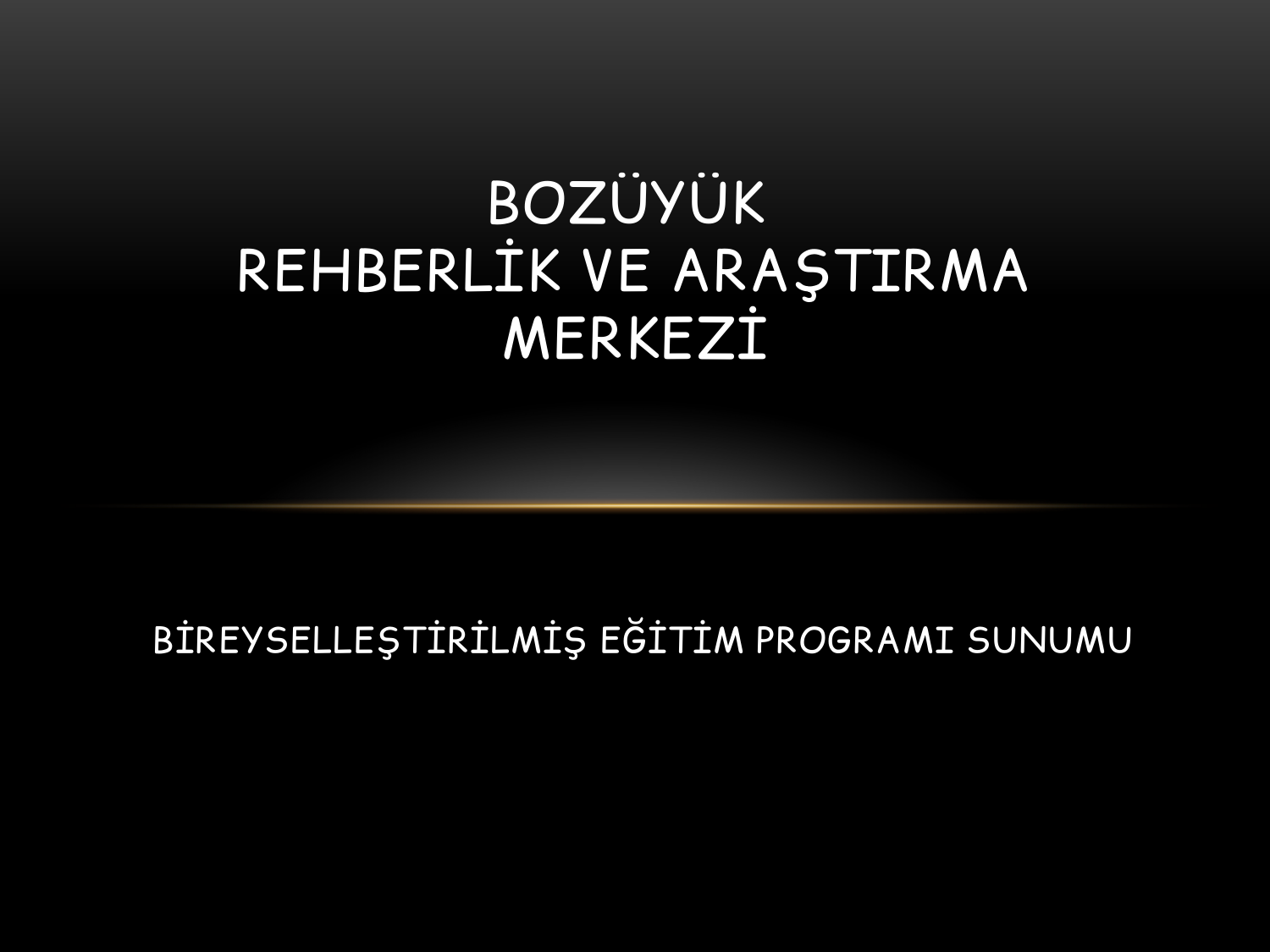

# Bozüyük rehberlİk ve araştIrma merkezİ
BİREYSELLEŞTİRİLMİŞ EĞİTİM PROGRAMI SUNUMU